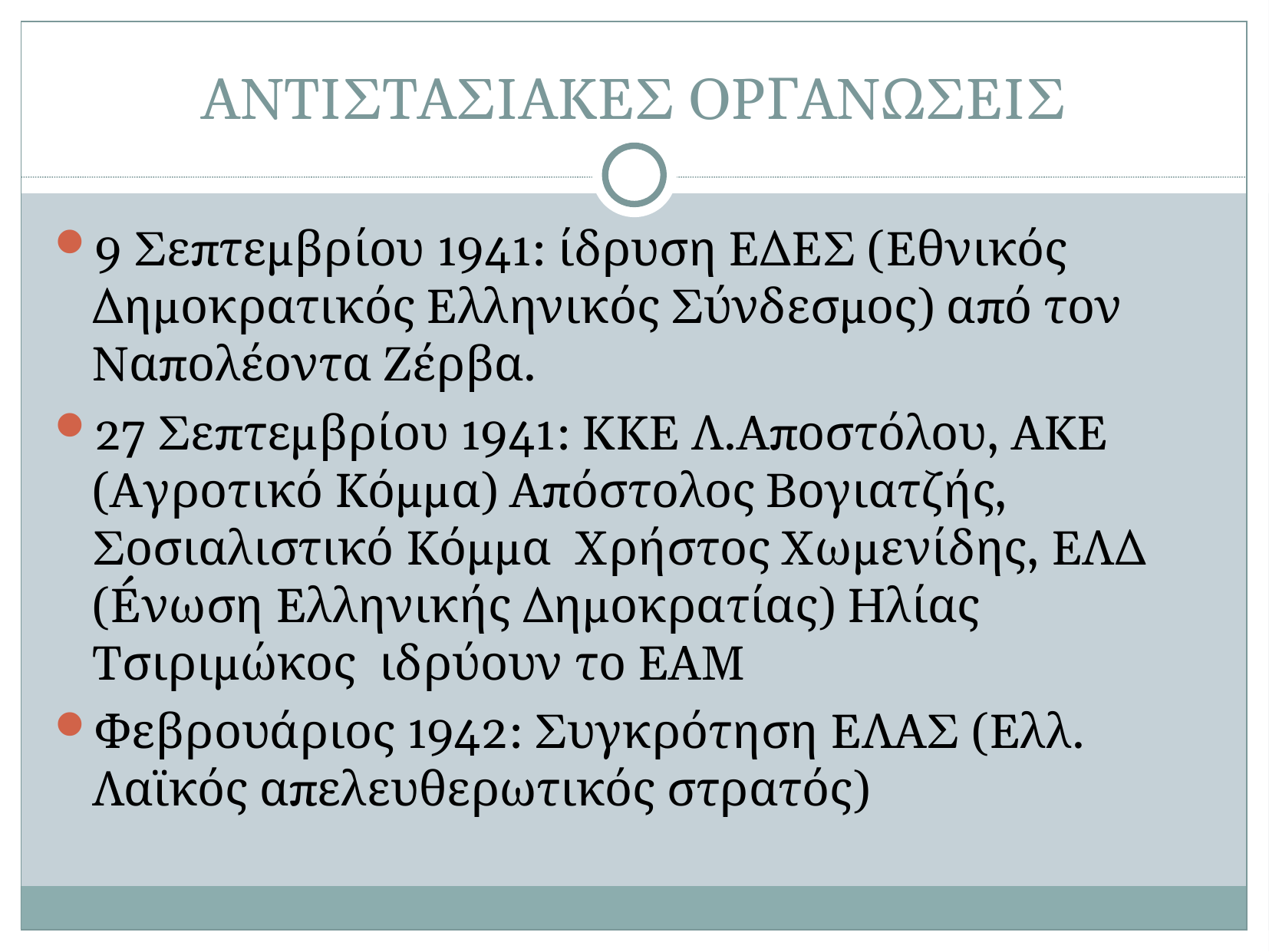

# ΑΝΤΙΣΤΑΣΙΑΚΕΣ ΟΡΓΑΝΩΣΕΙΣ
9 Σεπτεμβρίου 1941: ίδρυση ΕΔΕΣ (Εθνικός Δημοκρατικός Ελληνικός Σύνδεσμος) από τον Ναπολέοντα Ζέρβα.
27 Σεπτεμβρίου 1941: ΚΚΕ Λ.Αποστόλου, ΑΚΕ (Αγροτικό Κόμμα) Απόστολος Βογιατζής, Σοσιαλιστικό Κόμμα  Χρήστος Χωμενίδης, ΕΛΔ (Ένωση Ελληνικής Δημοκρατίας) Ηλίας Τσιριμώκος  ιδρύουν το ΕΑΜ
Φεβρουάριος 1942: Συγκρότηση ΕΛΑΣ (Ελλ. Λαϊκός απελευθερωτικός στρατός)